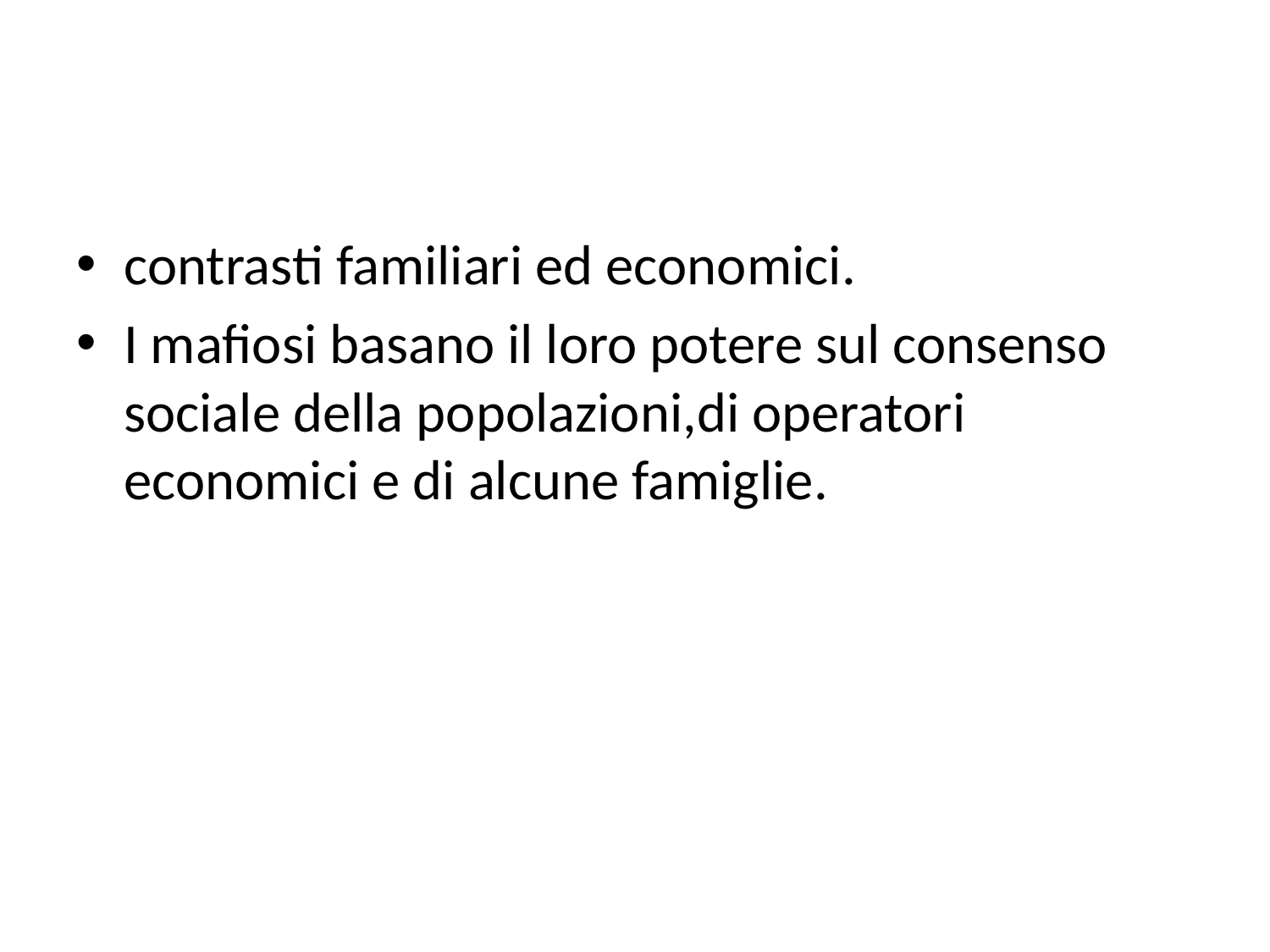

#
contrasti familiari ed economici.
I mafiosi basano il loro potere sul consenso sociale della popolazioni,di operatori economici e di alcune famiglie.